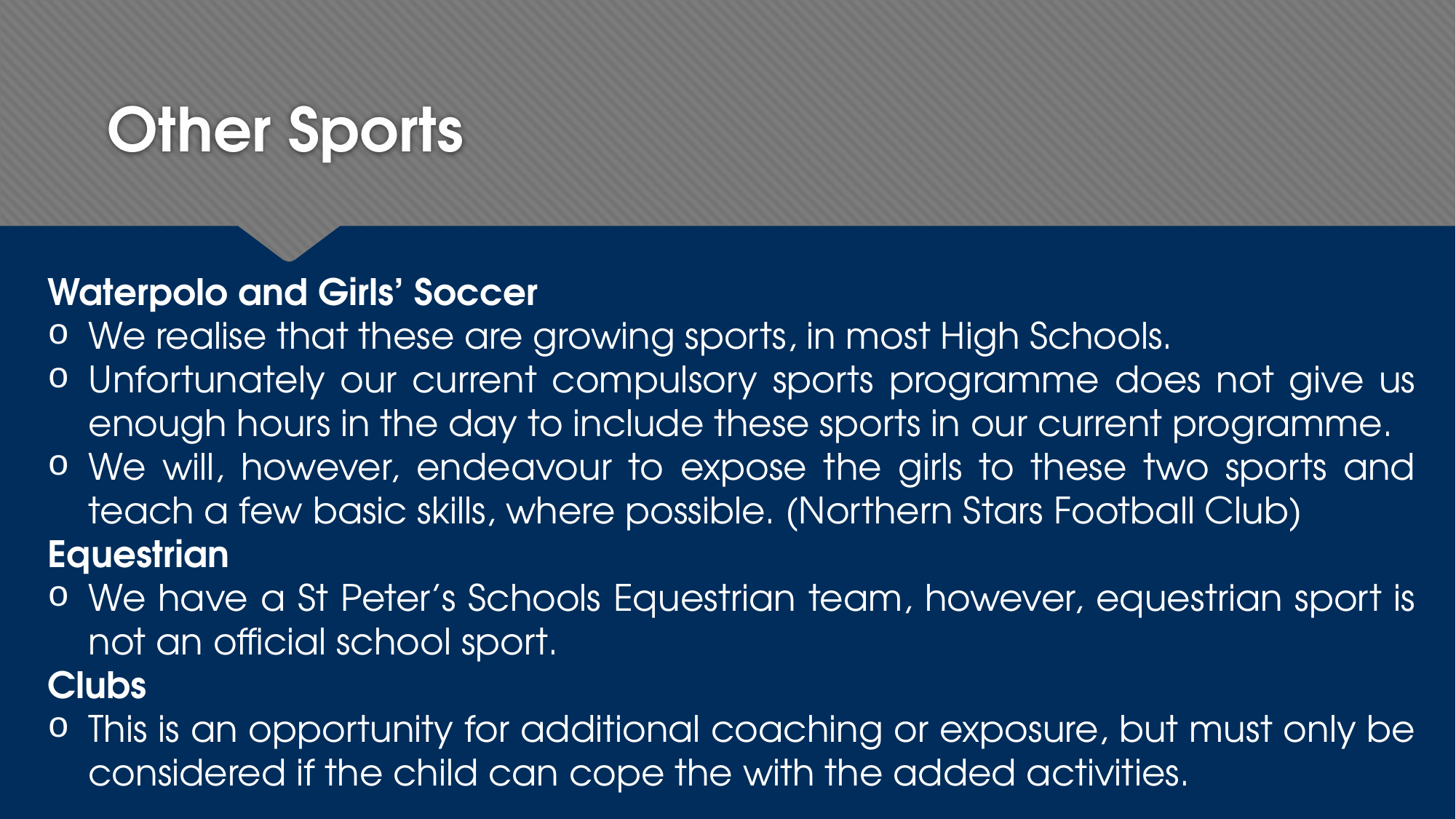

# Other Sports
Waterpolo and Girls’ Soccer
We realise that these are growing sports, in most High Schools.
Unfortunately our current compulsory sports programme does not give us enough hours in the day to include these sports in our current programme.
We will, however, endeavour to expose the girls to these two sports and teach a few basic skills, where possible. (Northern Stars Football Club)
Equestrian
We have a St Peter’s Schools Equestrian team, however, equestrian sport is not an official school sport.
Clubs
This is an opportunity for additional coaching or exposure, but must only be considered if the child can cope the with the added activities.